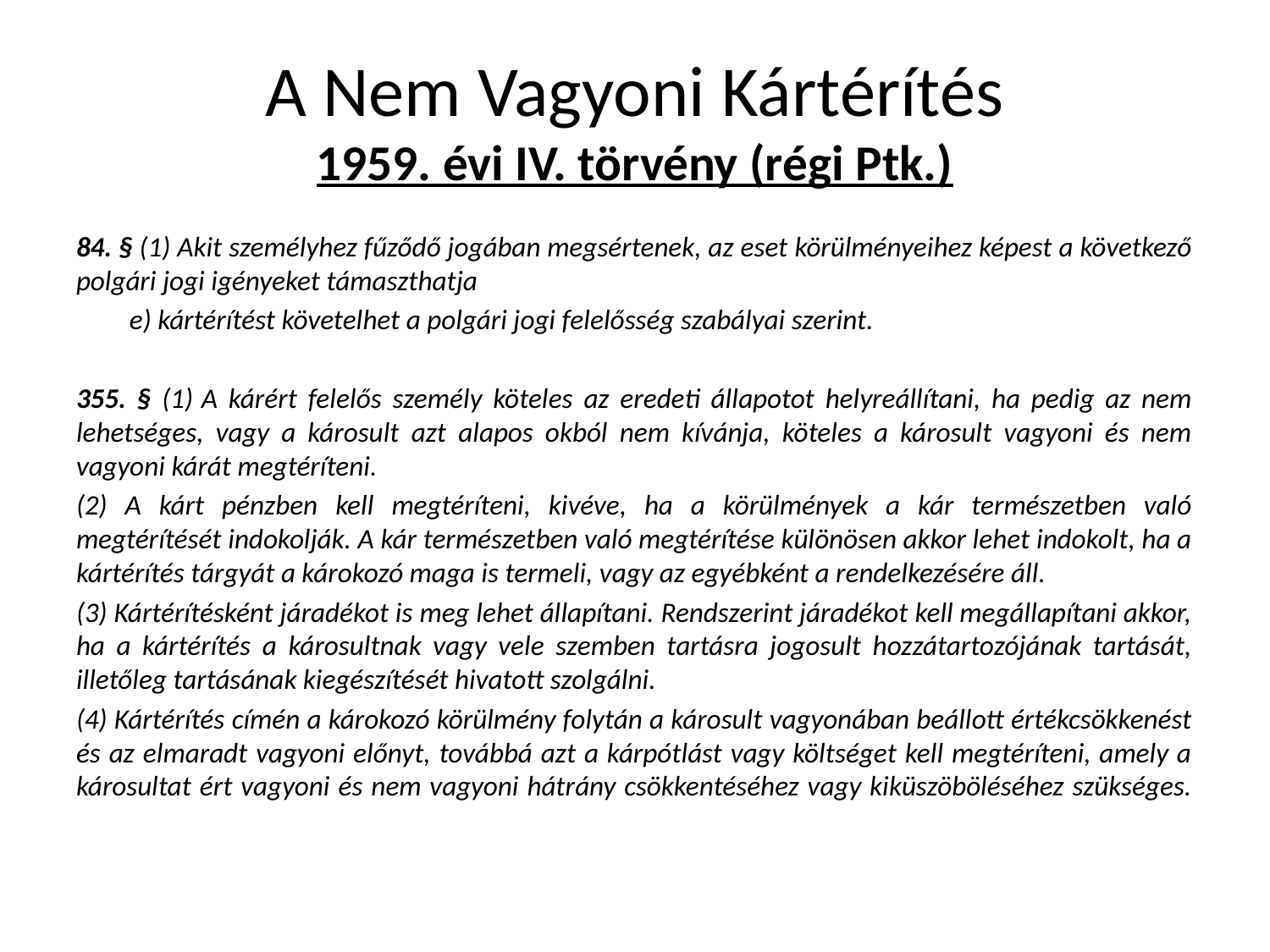

# A Nem Vagyoni Kártérítés 1959. évi IV. törvény (régi Ptk.)
84. § (1) Akit személyhez fűződő jogában megsértenek, az eset körülményeihez képest a következő polgári jogi igényeket támaszthatja
	e) kártérítést követelhet a polgári jogi felelősség szabályai szerint.

355. § (1) A kárért felelős személy köteles az eredeti állapotot helyreállítani, ha pedig az nem lehetséges, vagy a károsult azt alapos okból nem kívánja, köteles a károsult vagyoni és nem vagyoni kárát megtéríteni.
(2) A kárt pénzben kell megtéríteni, kivéve, ha a körülmények a kár természetben való megtérítését indokolják. A kár természetben való megtérítése különösen akkor lehet indokolt, ha a kártérítés tárgyát a károkozó maga is termeli, vagy az egyébként a rendelkezésére áll.
(3) Kártérítésként járadékot is meg lehet állapítani. Rendszerint járadékot kell megállapítani akkor, ha a kártérítés a károsultnak vagy vele szemben tartásra jogosult hozzátartozójának tartását, illetőleg tartásának kiegészítését hivatott szolgálni.
(4) Kártérítés címén a károkozó körülmény folytán a károsult vagyonában beállott értékcsökkenést és az elmaradt vagyoni előnyt, továbbá azt a kárpótlást vagy költséget kell megtéríteni, amely a károsultat ért vagyoni és nem vagyoni hátrány csökkentéséhez vagy kiküszöböléséhez szükséges.